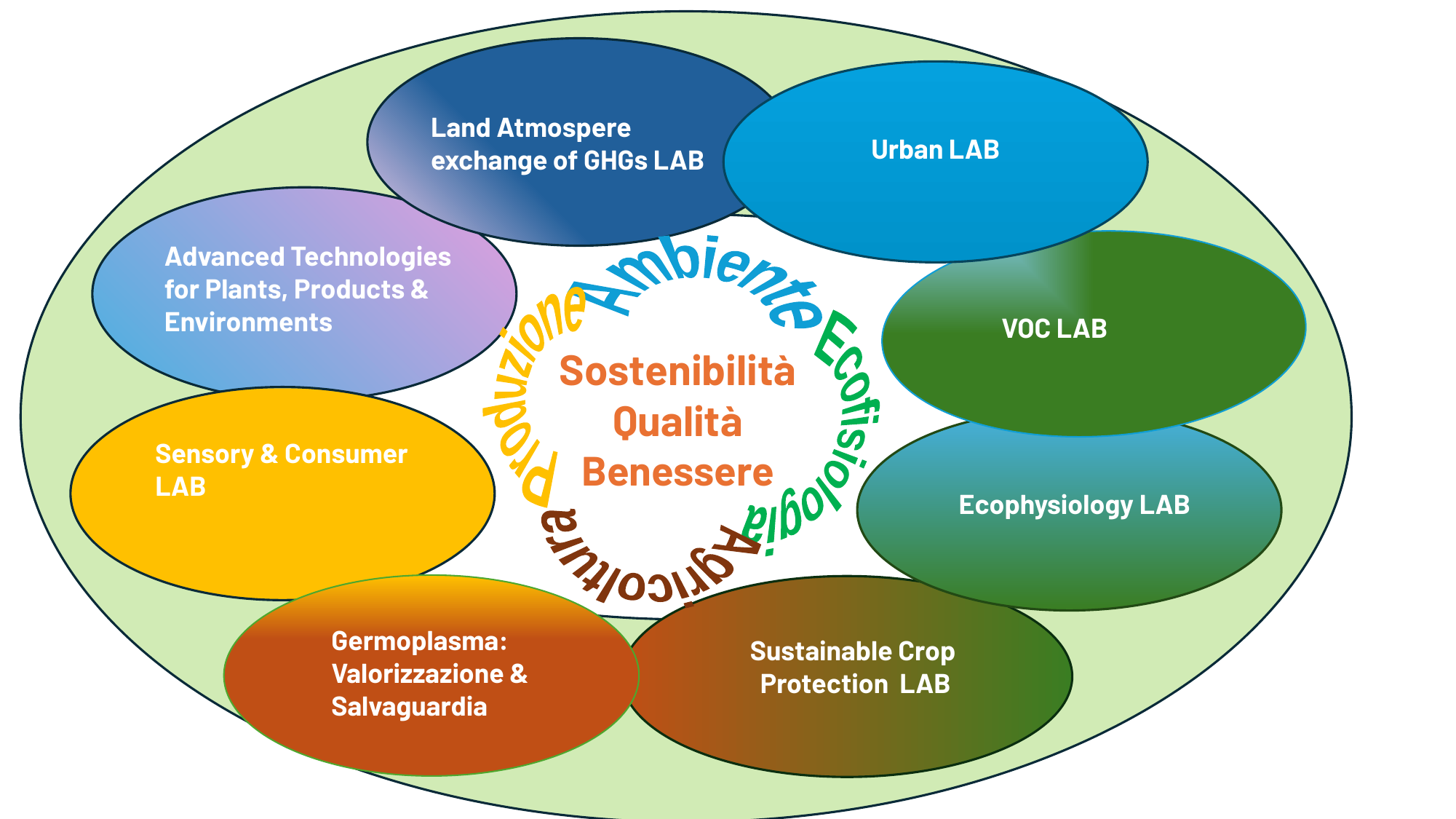

Land Atmospere exchange of GHGs LAB
Urban LAB

Advanced Technologies
for Plants, Products & Environments
Ambiente
VOC LAB
Produzione
Sostenibilità
Qualità
Benessere
Ecofisiologia

Agricoltura
Sensory & Consumer LAB
Ecophysiology LAB

Germoplasma: Valorizzazione & Salvaguardia
Sustainable Crop  Protection  LAB